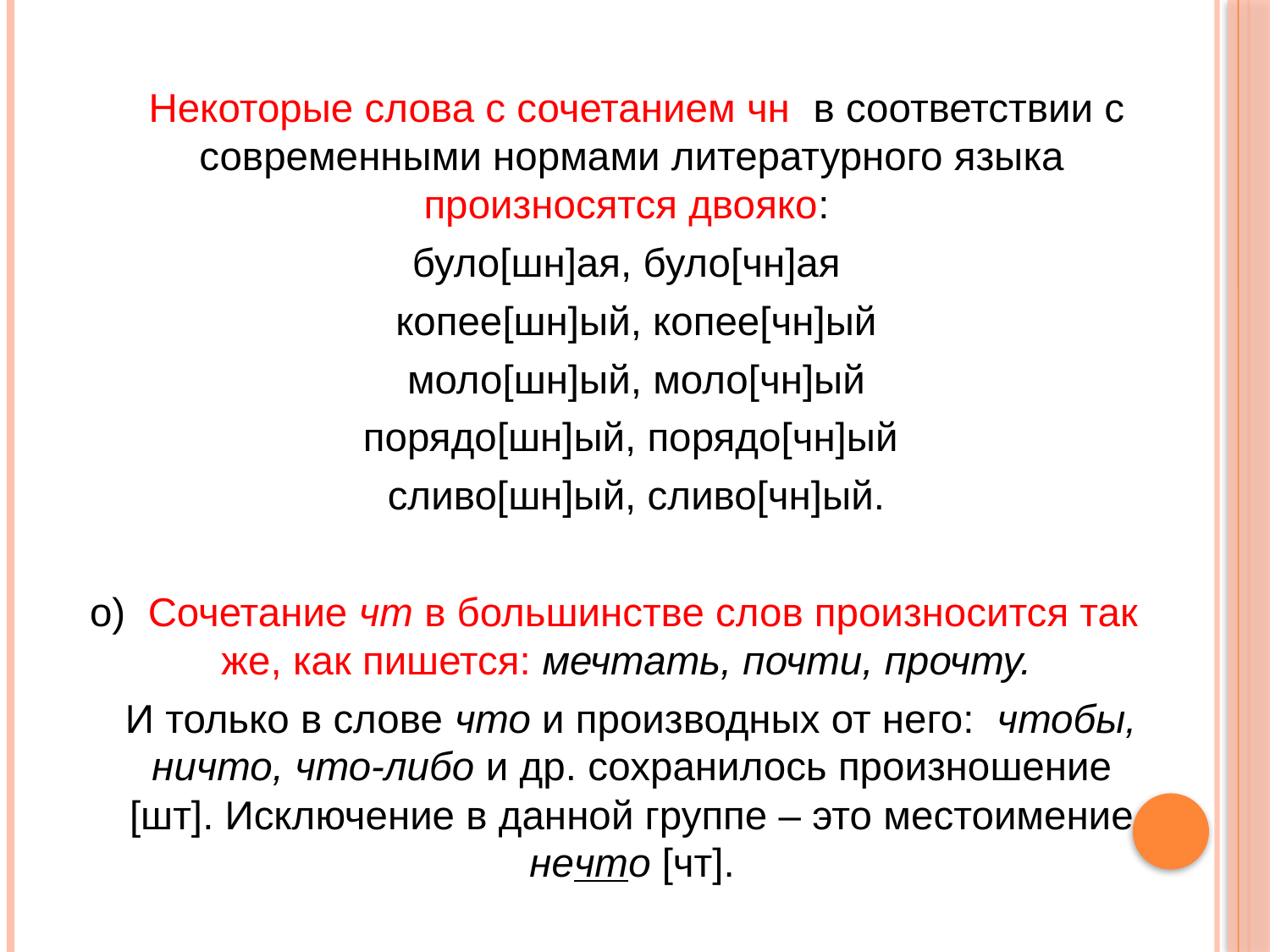

Некоторые слова с сочетанием чн  в соответствии с современными нормами литературного языка произносятся двояко:
	було[шн]ая, було[чн]ая
    копее[шн]ый, копее[чн]ый
    моло[шн]ый, моло[чн]ый
    порядо[шн]ый, порядо[чн]ый
    сливо[шн]ый, сливо[чн]ый.

о)  Сочетание чт в большинстве слов произносится так же, как пишется: мечтать, почти, прочту.
   И только в слове что и производных от него:  чтобы, ничто, что-либо и др. сохранилось произношение [шт]. Исключение в данной группе – это местоимение нечто [чт].